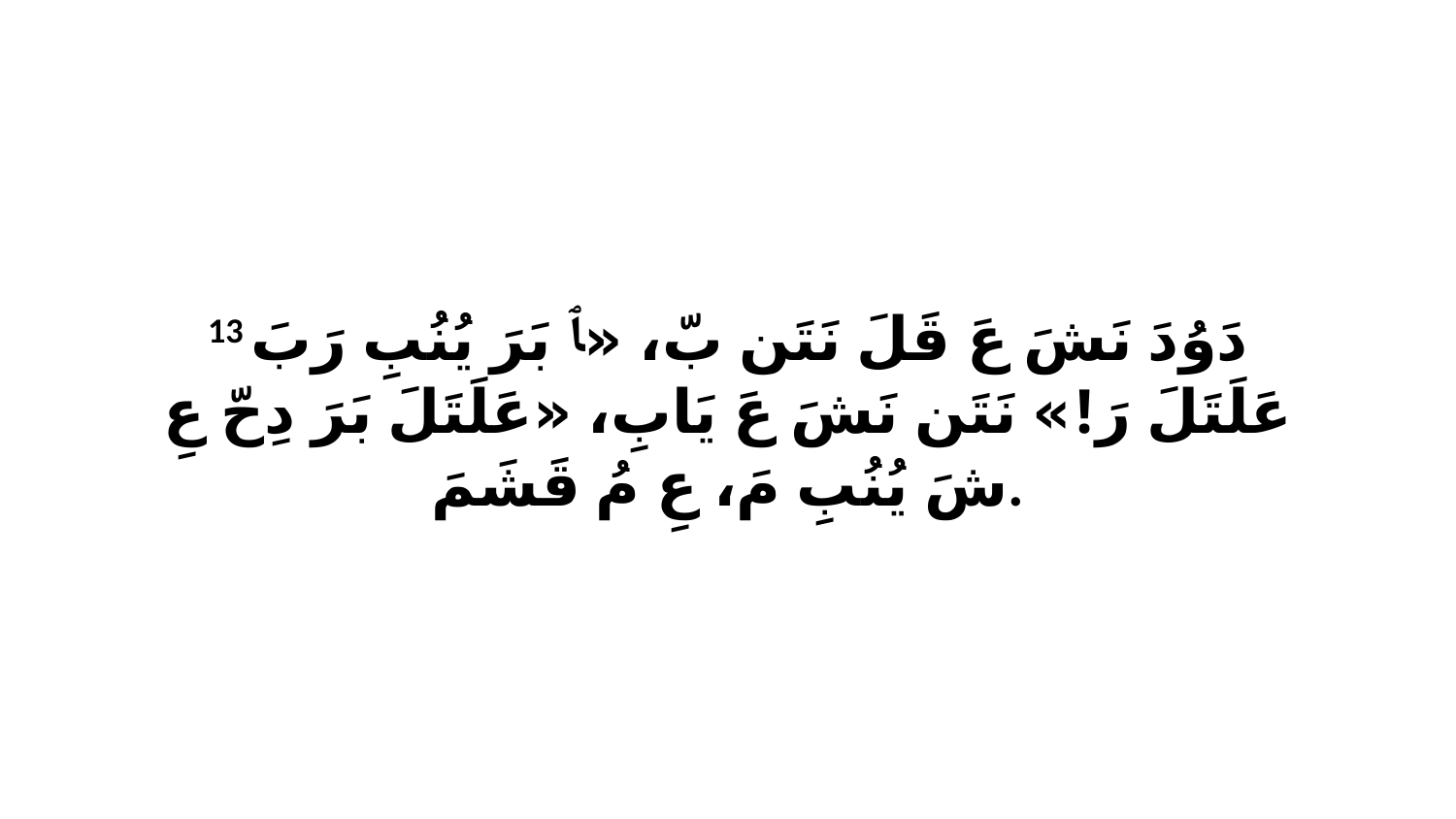

13 دَوُدَ نَشَ عَ قَلَ نَتَن بّ، «ﭑ بَرَ يُنُبِ رَبَ عَلَتَلَ رَ!» نَتَن نَشَ عَ يَابِ، «عَلَتَلَ بَرَ دِحّ عِ شَ يُنُبِ مَ، عِ مُ قَشَمَ.